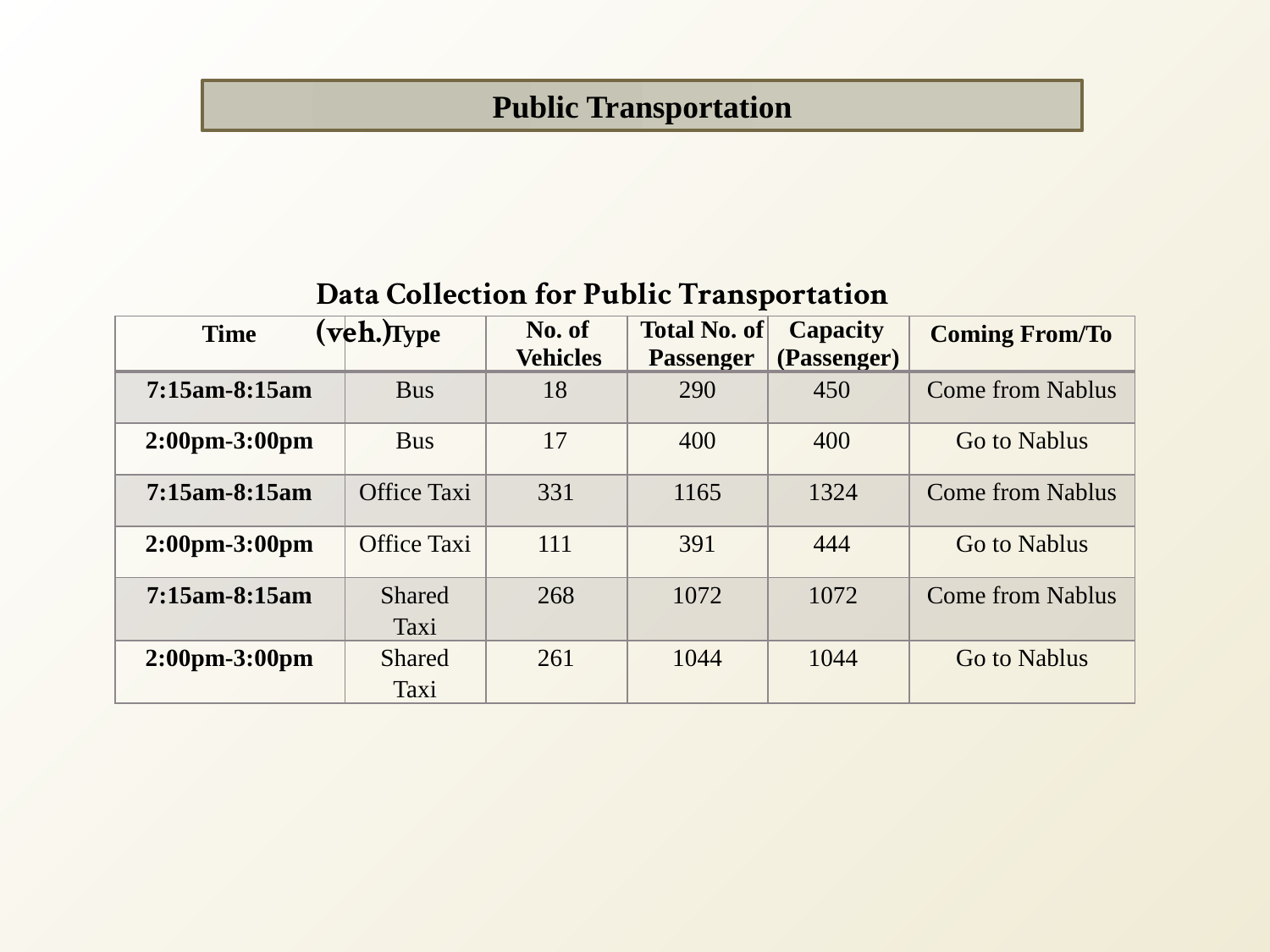

Public Transportation
Data Collection for Public Transportation (veh.)
| Time | Type | No. of Vehicles | Total No. of Passenger | Capacity (Passenger) | Coming From/To |
| --- | --- | --- | --- | --- | --- |
| 7:15am-8:15am | Bus | 18 | 290 | 450 | Come from Nablus |
| 2:00pm-3:00pm | Bus | 17 | 400 | 400 | Go to Nablus |
| 7:15am-8:15am | Office Taxi | 331 | 1165 | 1324 | Come from Nablus |
| 2:00pm-3:00pm | Office Taxi | 111 | 391 | 444 | Go to Nablus |
| 7:15am-8:15am | Shared Taxi | 268 | 1072 | 1072 | Come from Nablus |
| 2:00pm-3:00pm | Shared Taxi | 261 | 1044 | 1044 | Go to Nablus |